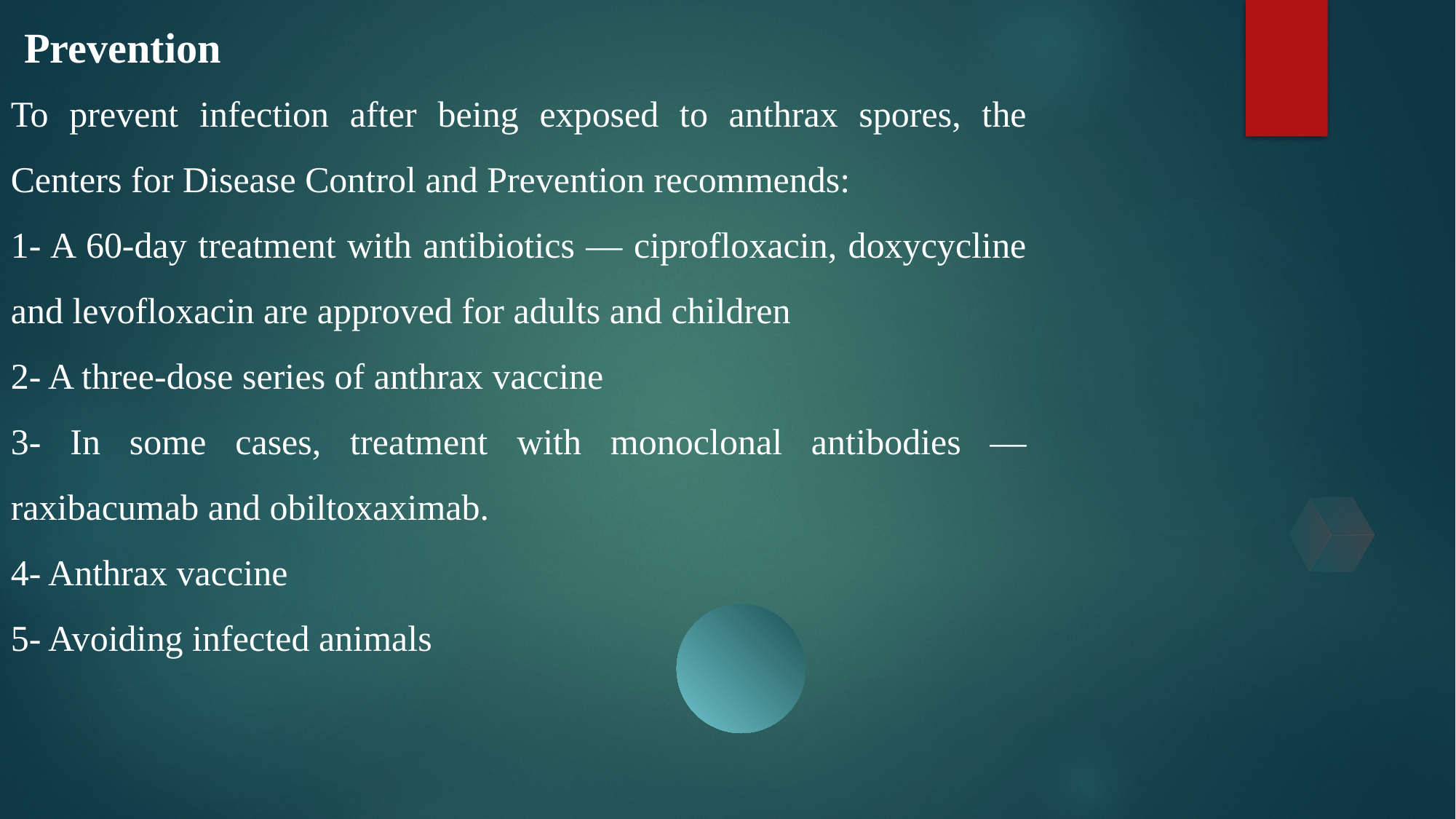

Prevention
To prevent infection after being exposed to anthrax spores, the Centers for Disease Control and Prevention recommends:
1- A 60-day treatment with antibiotics — ciprofloxacin, doxycycline and levofloxacin are approved for adults and children
2- A three-dose series of anthrax vaccine
3- In some cases, treatment with monoclonal antibodies — raxibacumab and obiltoxaximab.
4- Anthrax vaccine
5- Avoiding infected animals